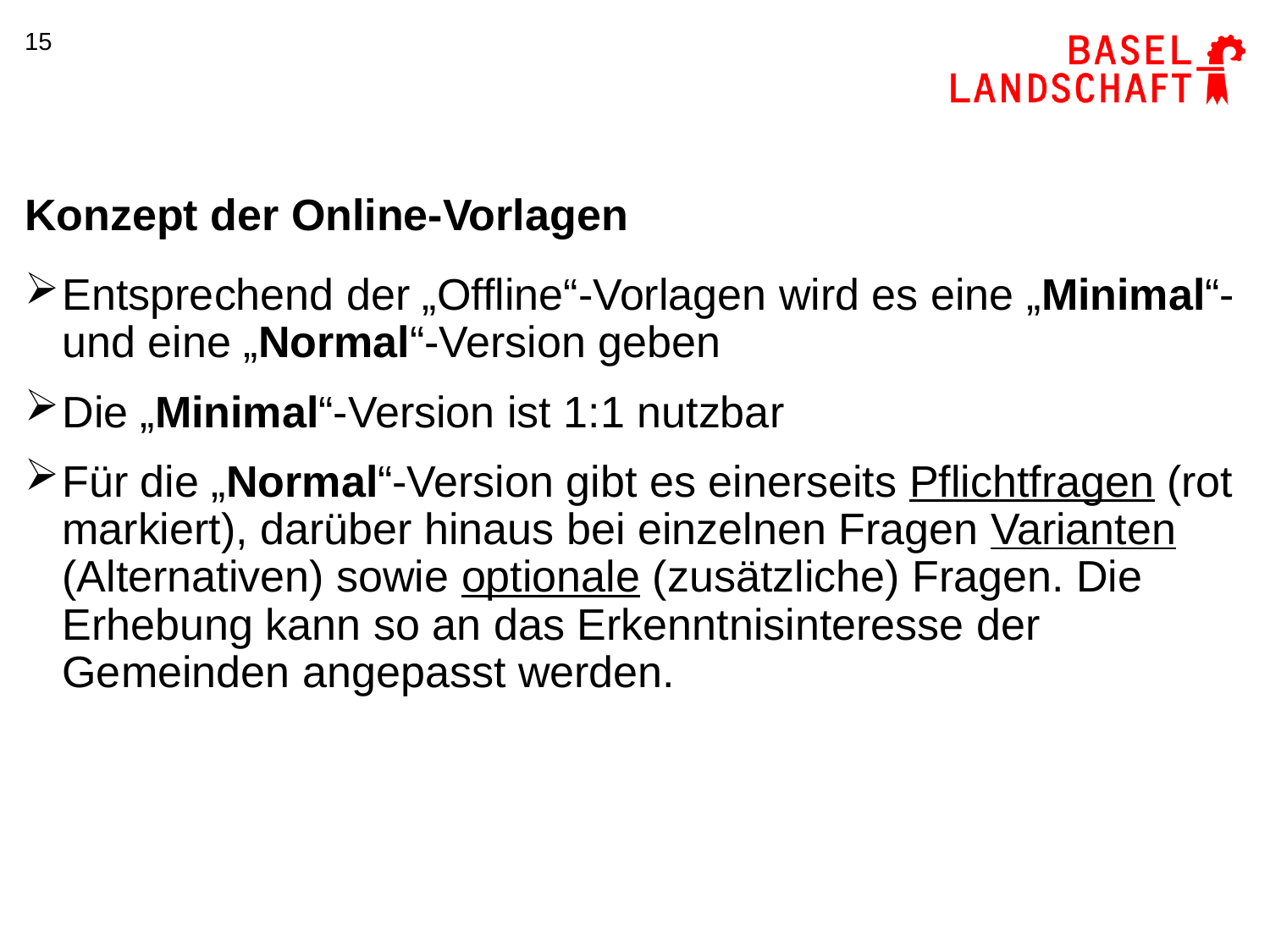

15
# Konzept der Online-Vorlagen
Entsprechend der „Offline“-Vorlagen wird es eine „Minimal“- und eine „Normal“-Version geben
Die „Minimal“-Version ist 1:1 nutzbar
Für die „Normal“-Version gibt es einerseits Pflichtfragen (rot markiert), darüber hinaus bei einzelnen Fragen Varianten (Alternativen) sowie optionale (zusätzliche) Fragen. Die Erhebung kann so an das Erkenntnisinteresse der Gemeinden angepasst werden.